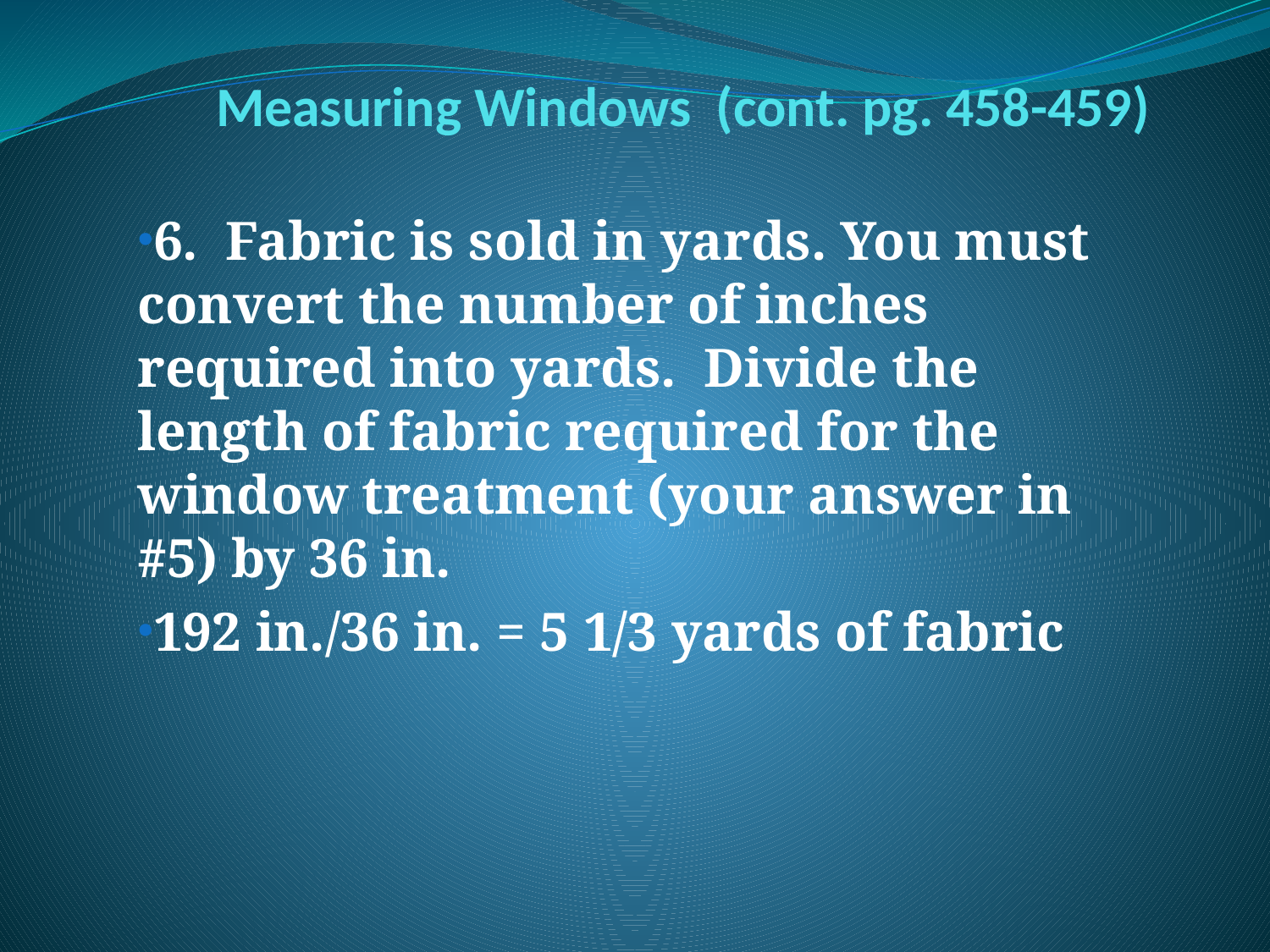

# Measuring Windows  (cont. pg. 458-459)
6.  Fabric is sold in yards. You must convert the number of inches required into yards.  Divide the length of fabric required for the window treatment (your answer in #5) by 36 in.
192 in./36 in. = 5 1/3 yards of fabric